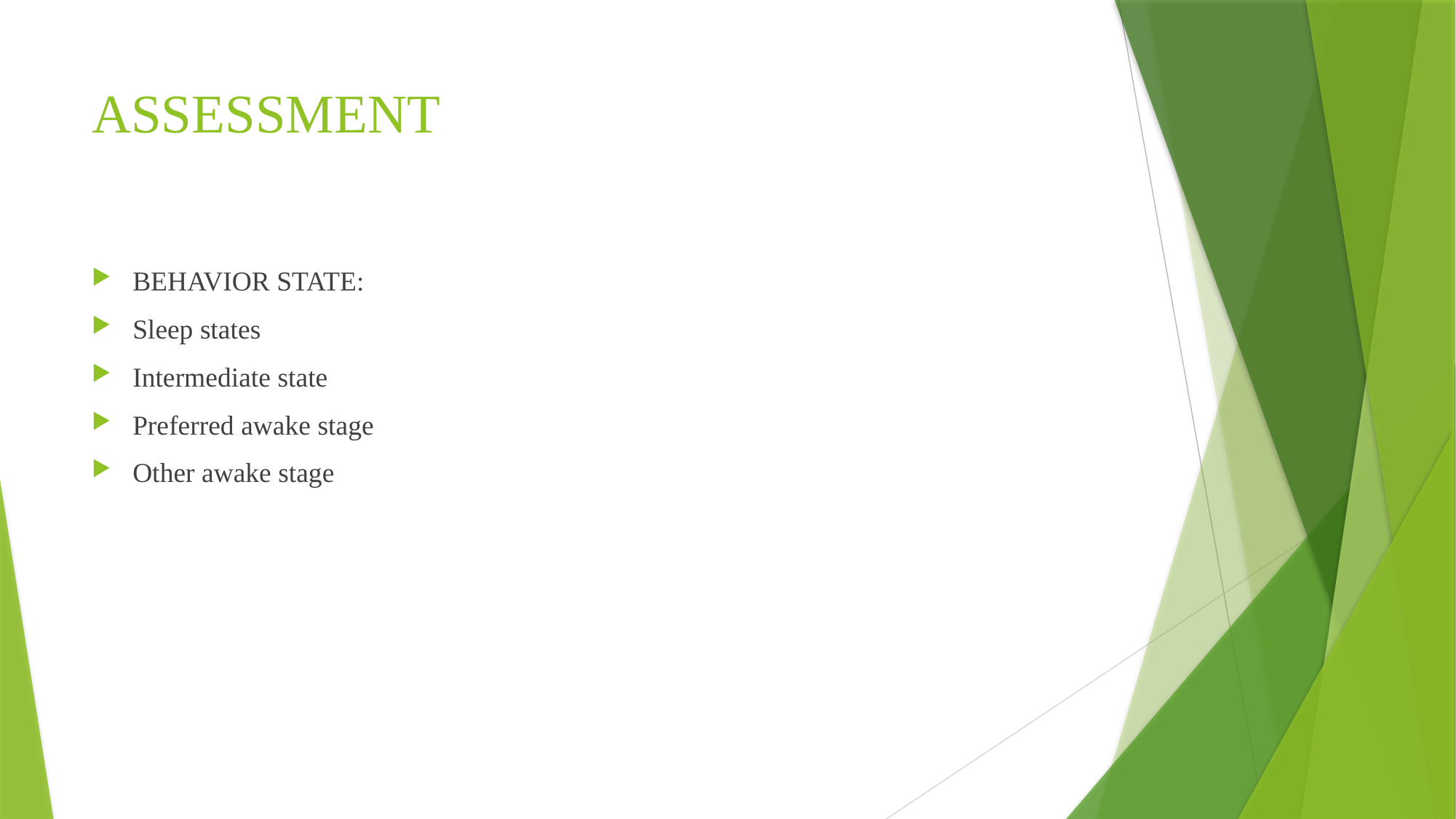

# ASSESSMENT
BEHAVIOR STATE:
Sleep states
Intermediate state
Preferred awake stage
Other awake stage